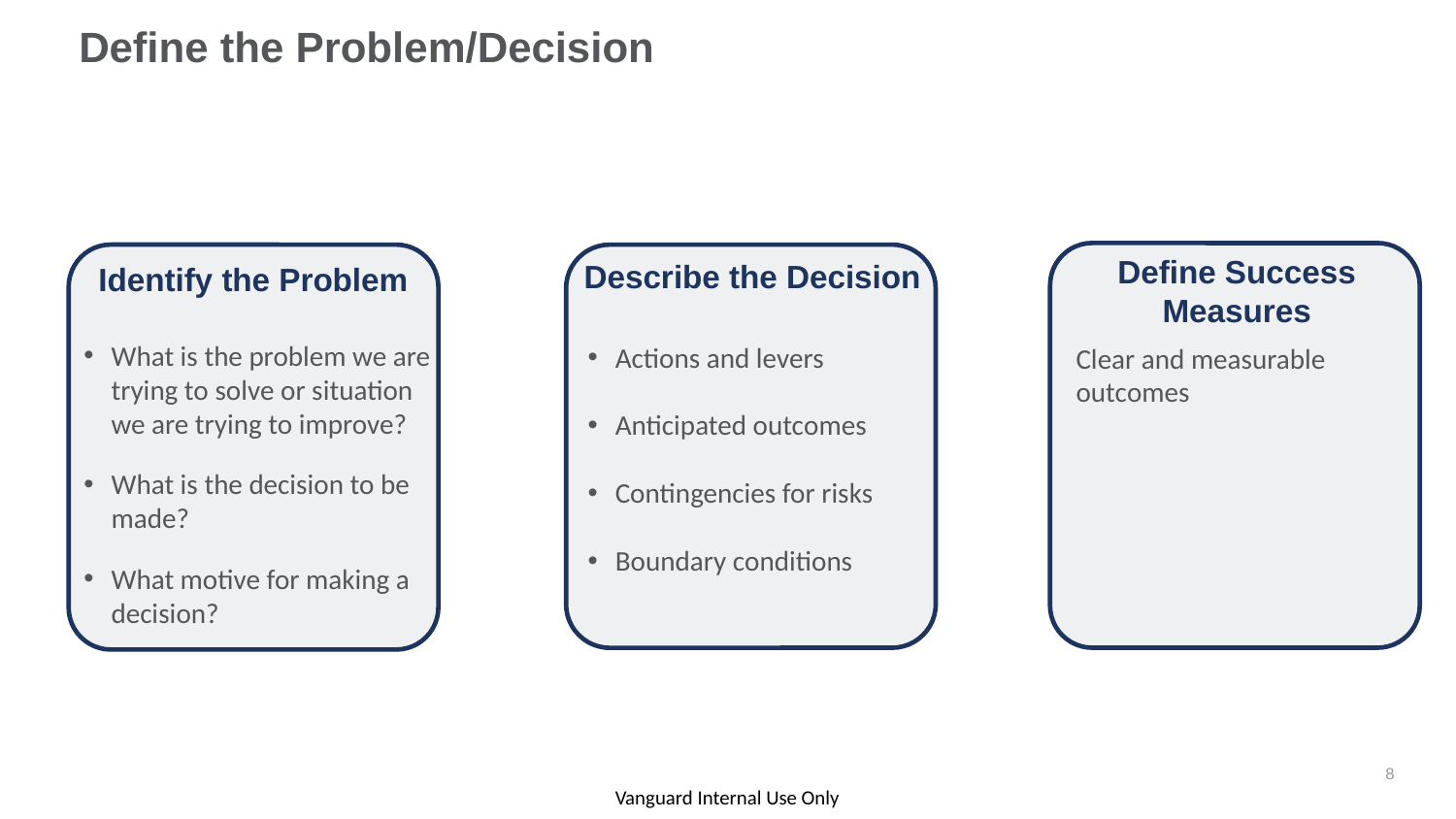

# Define the Problem/Decision

Define Success Measures
Describe the Decision
Identify the Problem
What is the problem we are trying to solve or situation we are trying to improve?

What is the decision to be made?

What motive for making a decision?

Actions and levers

Anticipated outcomes

Contingencies for risks

Boundary conditions

Clear and measurable outcomes